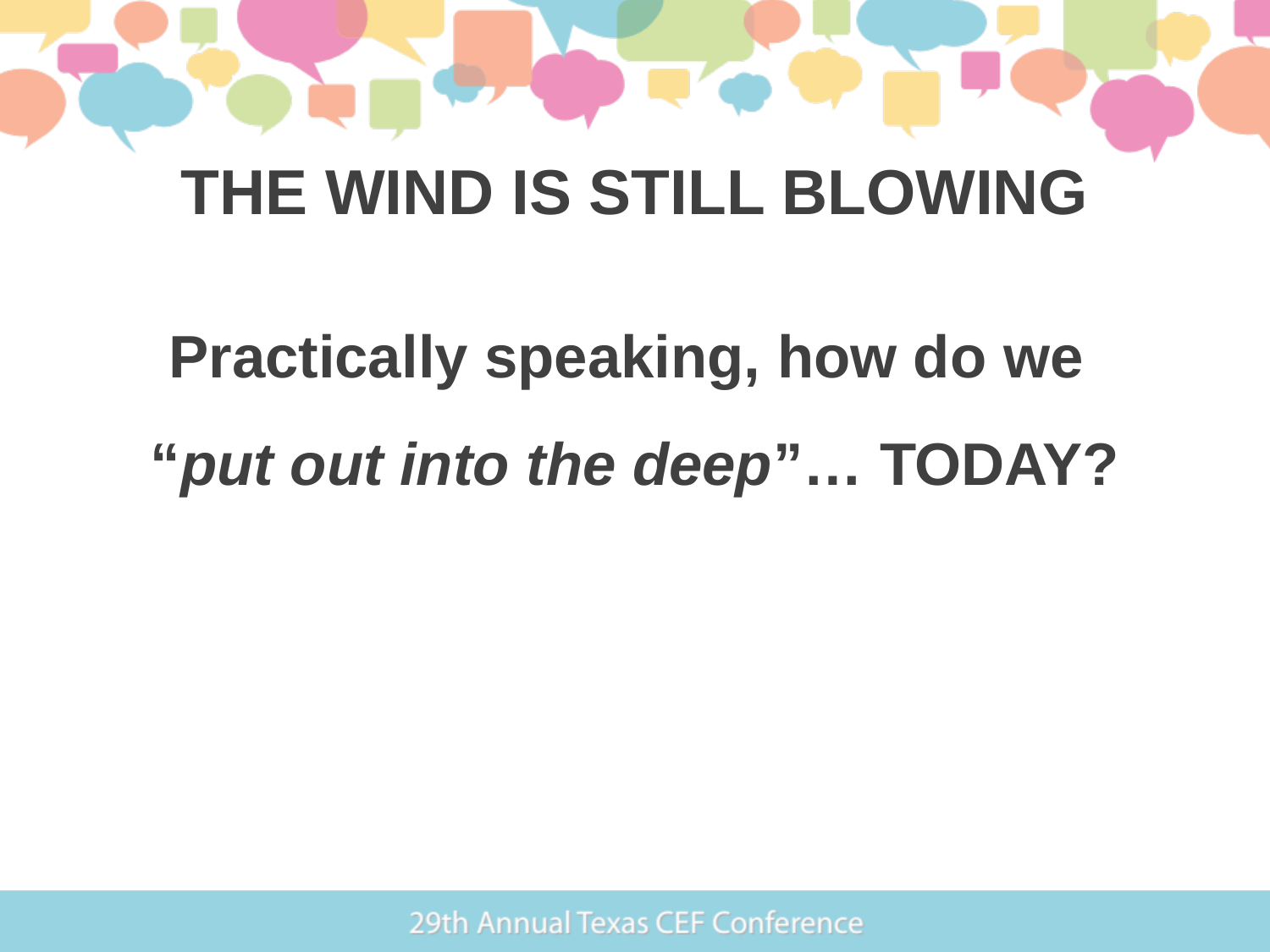

# THE WIND IS STILL BLOWING
Practically speaking, how do we
“put out into the deep”… TODAY?